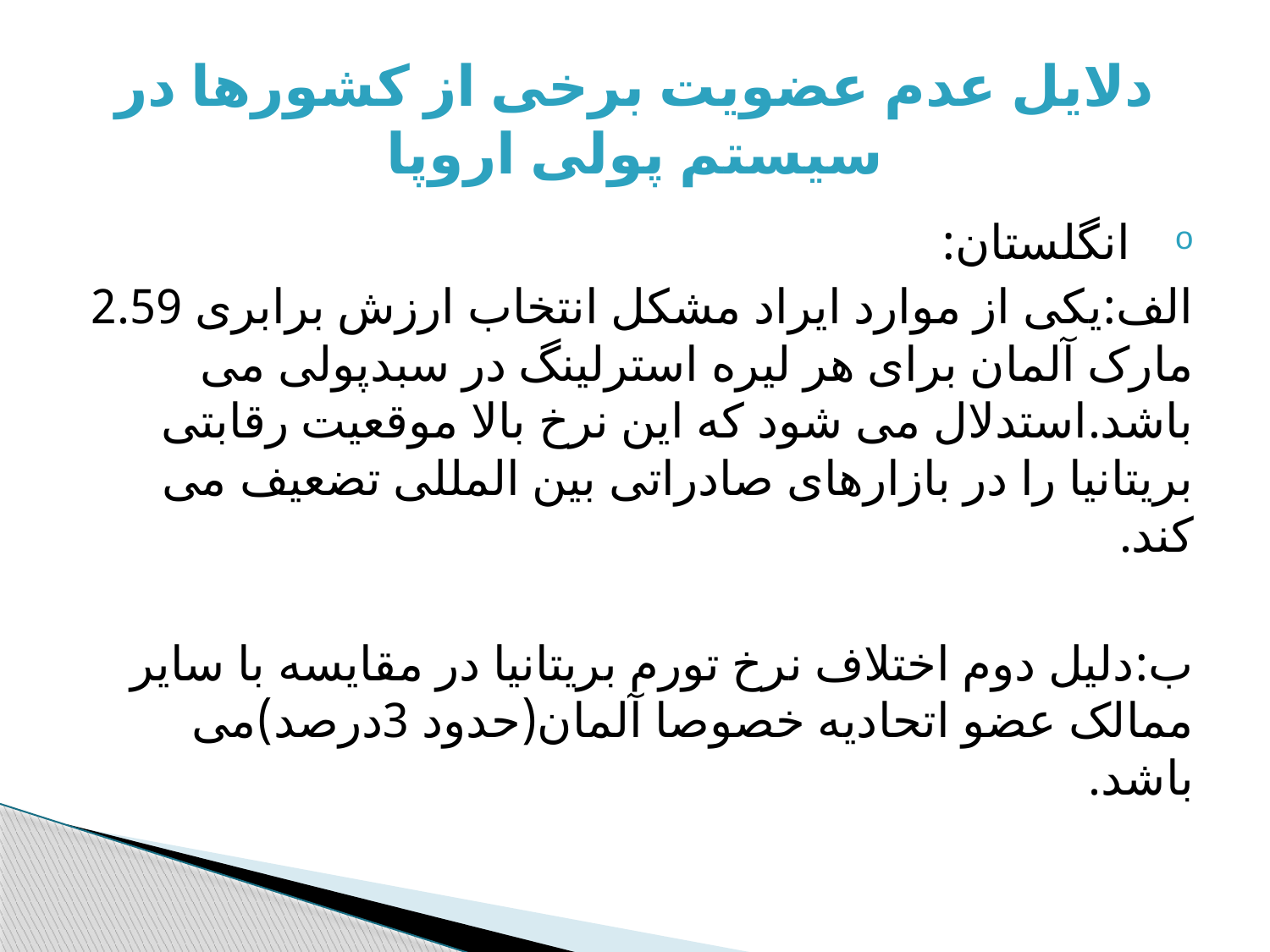

# دلایل عدم عضویت برخی از کشورها در سیستم پولی اروپا
انگلستان:
الف:یکی از موارد ایراد مشکل انتخاب ارزش برابری 2.59 مارک آلمان برای هر لیره استرلینگ در سبدپولی می باشد.استدلال می شود که این نرخ بالا موقعیت رقابتی بریتانیا را در بازارهای صادراتی بین المللی تضعیف می کند.

ب:دلیل دوم اختلاف نرخ تورم بریتانیا در مقایسه با سایر ممالک عضو اتحادیه خصوصا آلمان(حدود 3درصد)می باشد.